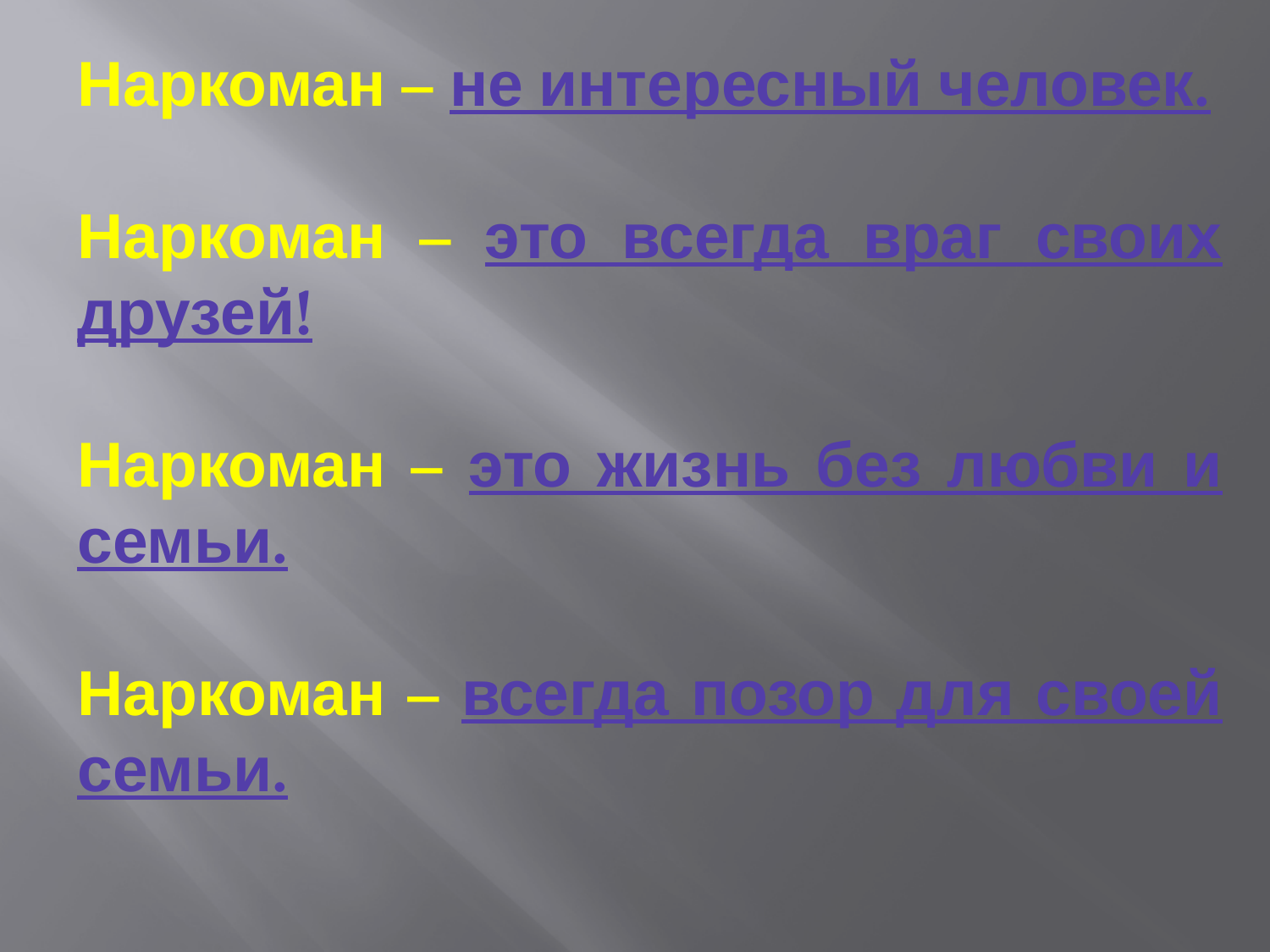

Наркоман – не интересный человек.

Наркоман – это всегда враг своих друзей!

Наркоман – это жизнь без любви и семьи.

Наркоман – всегда позор для своей семьи.